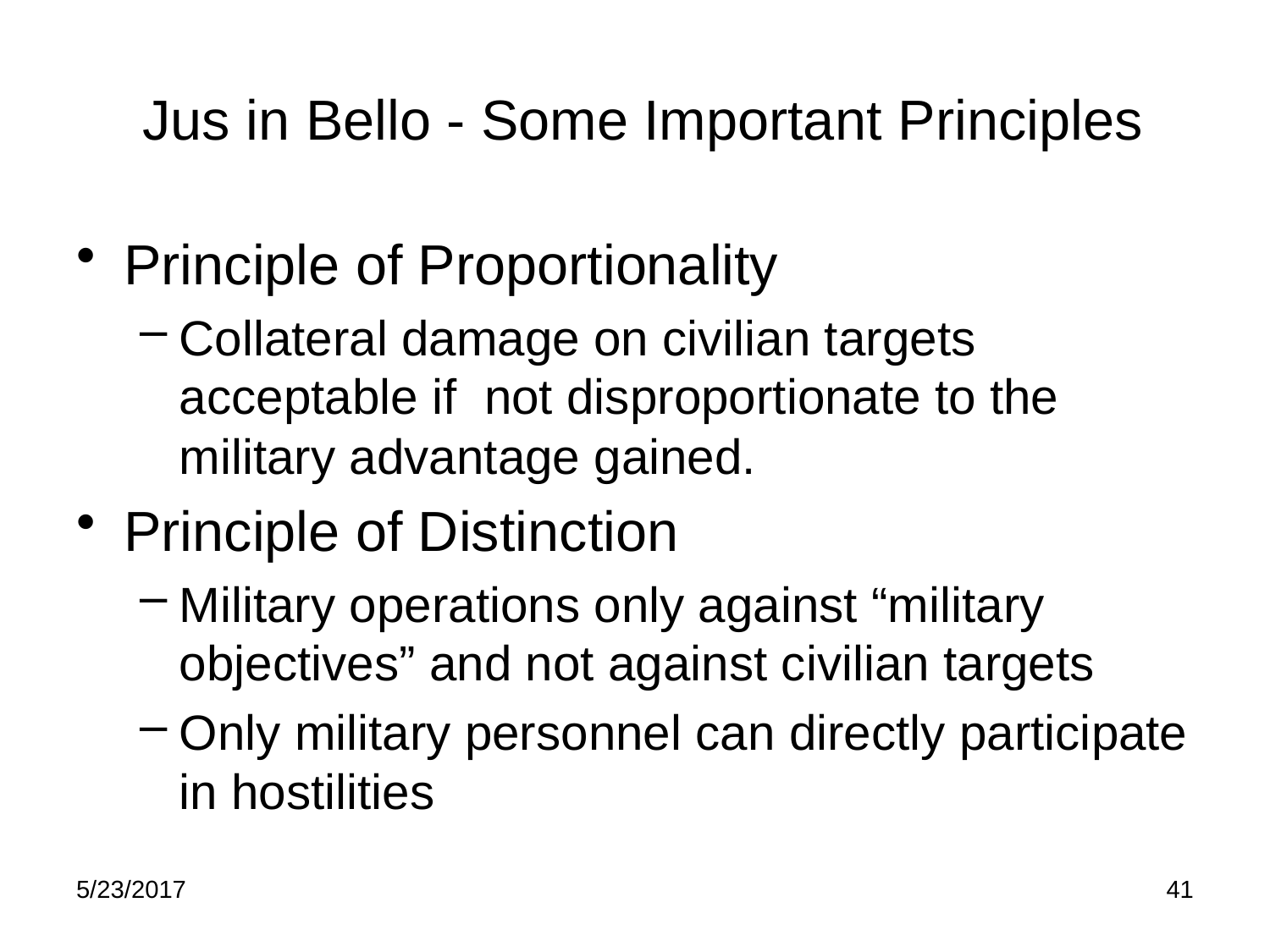

# Jus in Bello - Some Important Principles
Principle of Proportionality
Collateral damage on civilian targets acceptable if  not disproportionate to the military advantage gained.
Principle of Distinction
Military operations only against “military objectives” and not against civilian targets
Only military personnel can directly participate in hostilities
5/23/2017
41